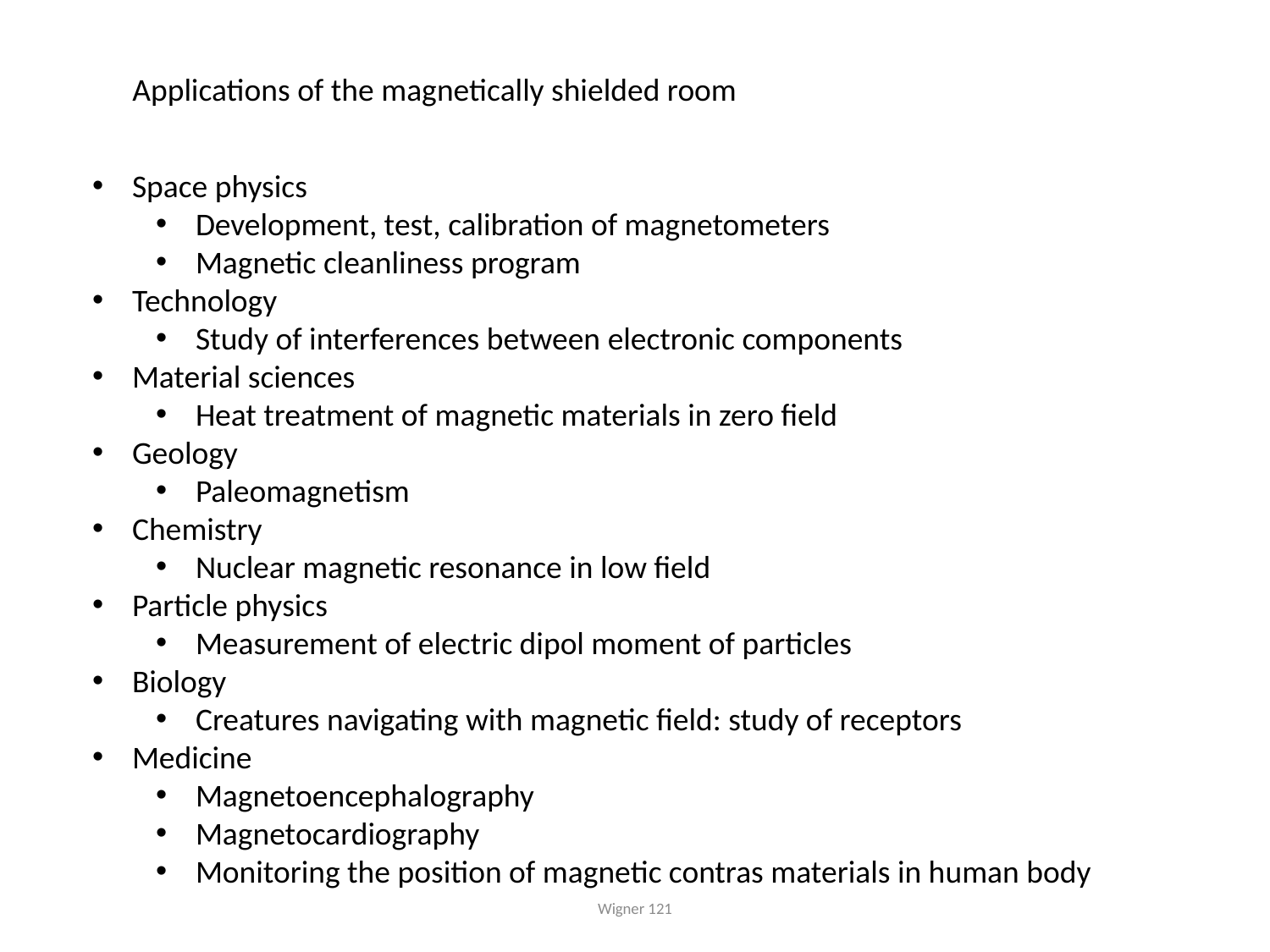

Applications of the magnetically shielded room
Space physics
Development, test, calibration of magnetometers
Magnetic cleanliness program
Technology
Study of interferences between electronic components
Material sciences
Heat treatment of magnetic materials in zero field
Geology
Paleomagnetism
Chemistry
Nuclear magnetic resonance in low field
Particle physics
Measurement of electric dipol moment of particles
Biology
Creatures navigating with magnetic field: study of receptors
Medicine
Magnetoencephalography
Magnetocardiography
Monitoring the position of magnetic contras materials in human body
Wigner 121